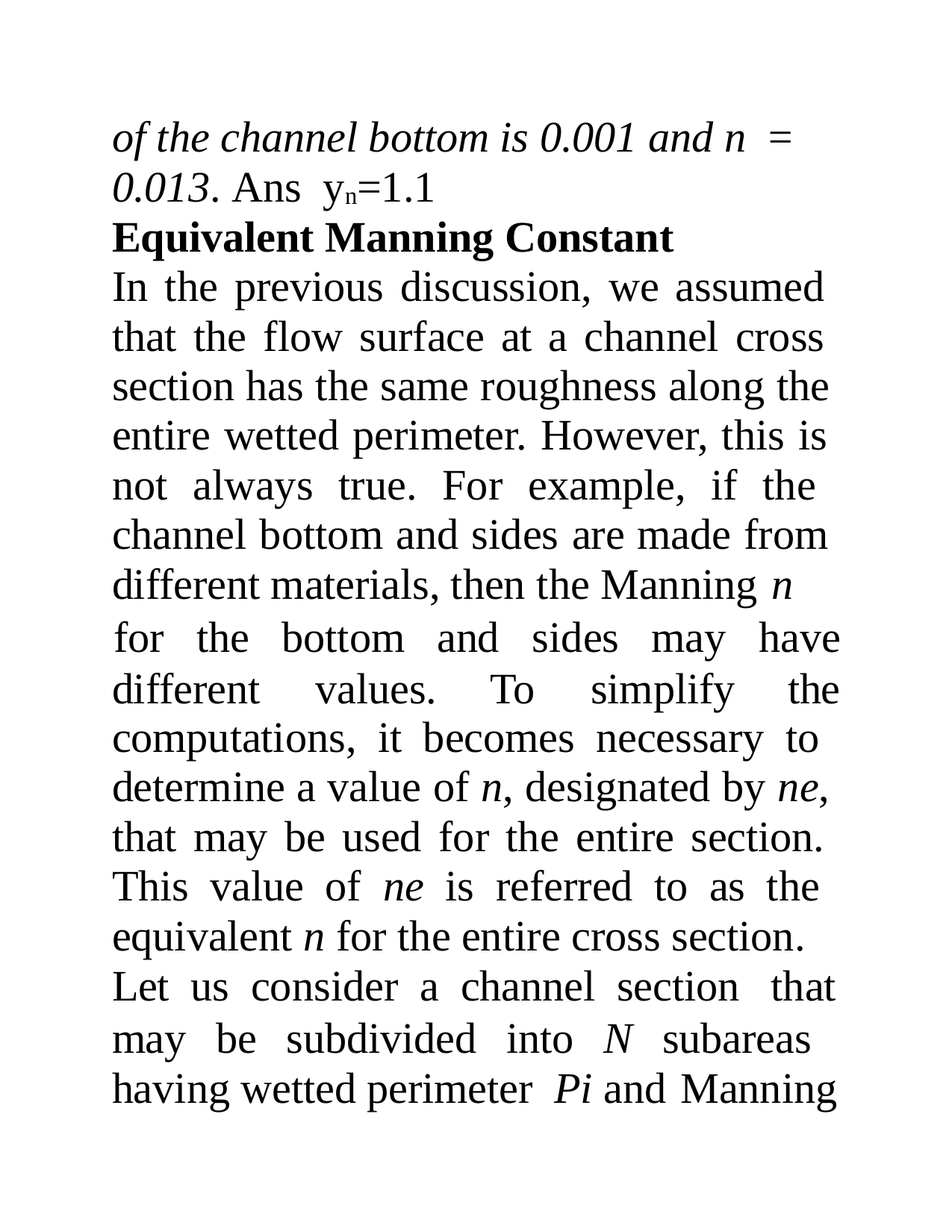

of the channel bottom is 0.001 and n =
0.013. Ans yn=1.1
Equivalent Manning Constant
In the previous discussion, we assumed  that the flow surface at a channel cross  section has the same roughness along the  entire wetted perimeter. However, this is  not always true. For example, if the  channel bottom and sides are made from  different materials, then the Manning n
for	the	bottom	and	sides	may	have
the
different	values.	To	simplify
computations, it becomes necessary to  determine a value of n, designated by ne,  that may be used for the entire section.  This value of ne is referred to as the  equivalent n for the entire cross section.
Let  us  consider  a  channel  section  that
may be subdivided into N subareas  having wetted perimeter  Pi and Manning